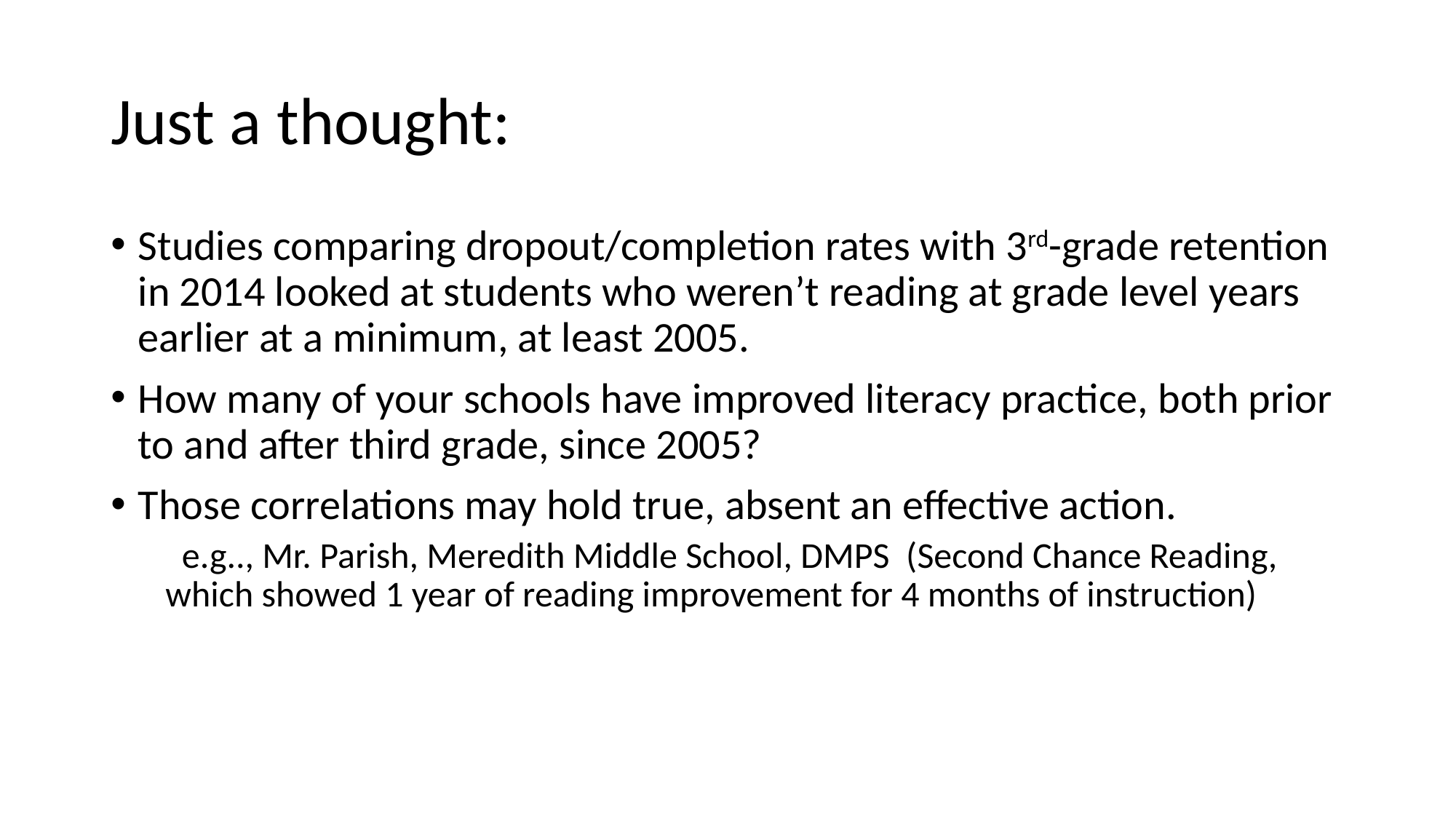

# Just a thought:
Studies comparing dropout/completion rates with 3rd-grade retention in 2014 looked at students who weren’t reading at grade level years earlier at a minimum, at least 2005.
How many of your schools have improved literacy practice, both prior to and after third grade, since 2005?
Those correlations may hold true, absent an effective action.
  e.g.., Mr. Parish, Meredith Middle School, DMPS  (Second Chance Reading, which showed 1 year of reading improvement for 4 months of instruction)